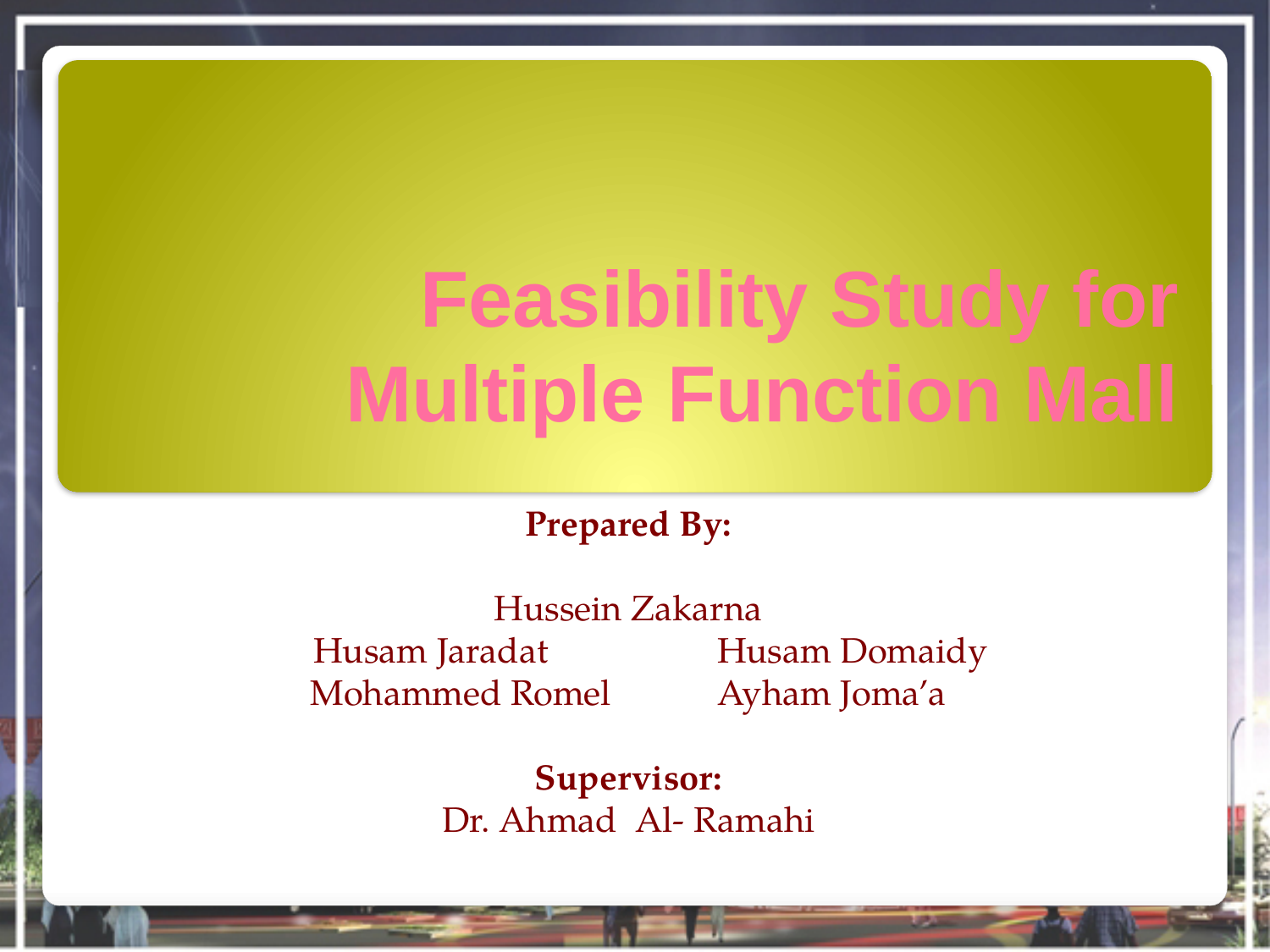

# Feasibility Study for Multiple Function Mall
Prepared By:

Hussein Zakarna
     Husam Jaradat                   Husam Domaidy
Mohammed Romel            Ayham Joma’a

Supervisor:
Dr. Ahmad  Al- Ramahi